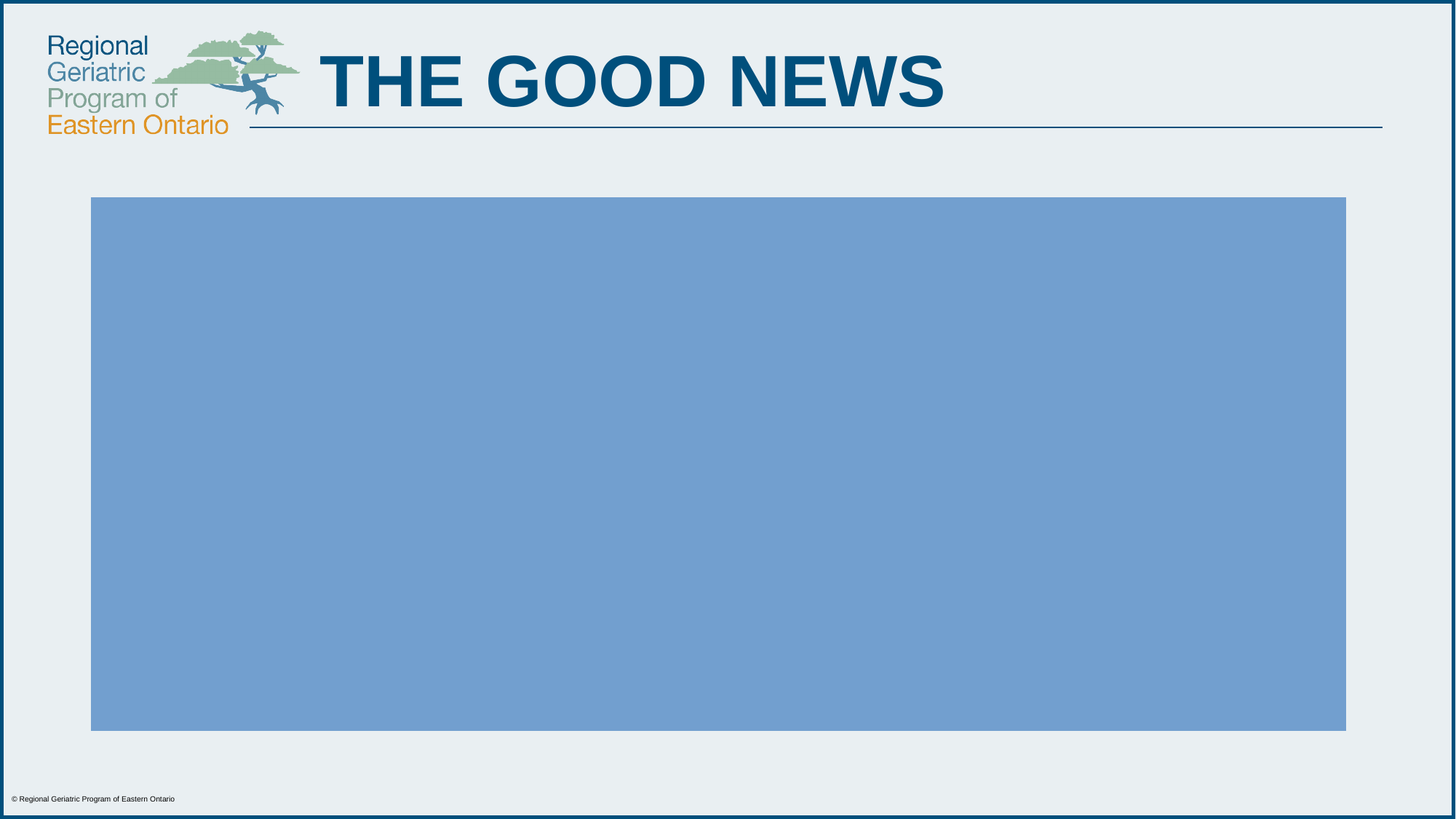

# THE GOOD NEWS
The literature suggests that as many as 1/3 of falls-related adverse outcomes are preventable.

(LHIN Collaborative, 2011)